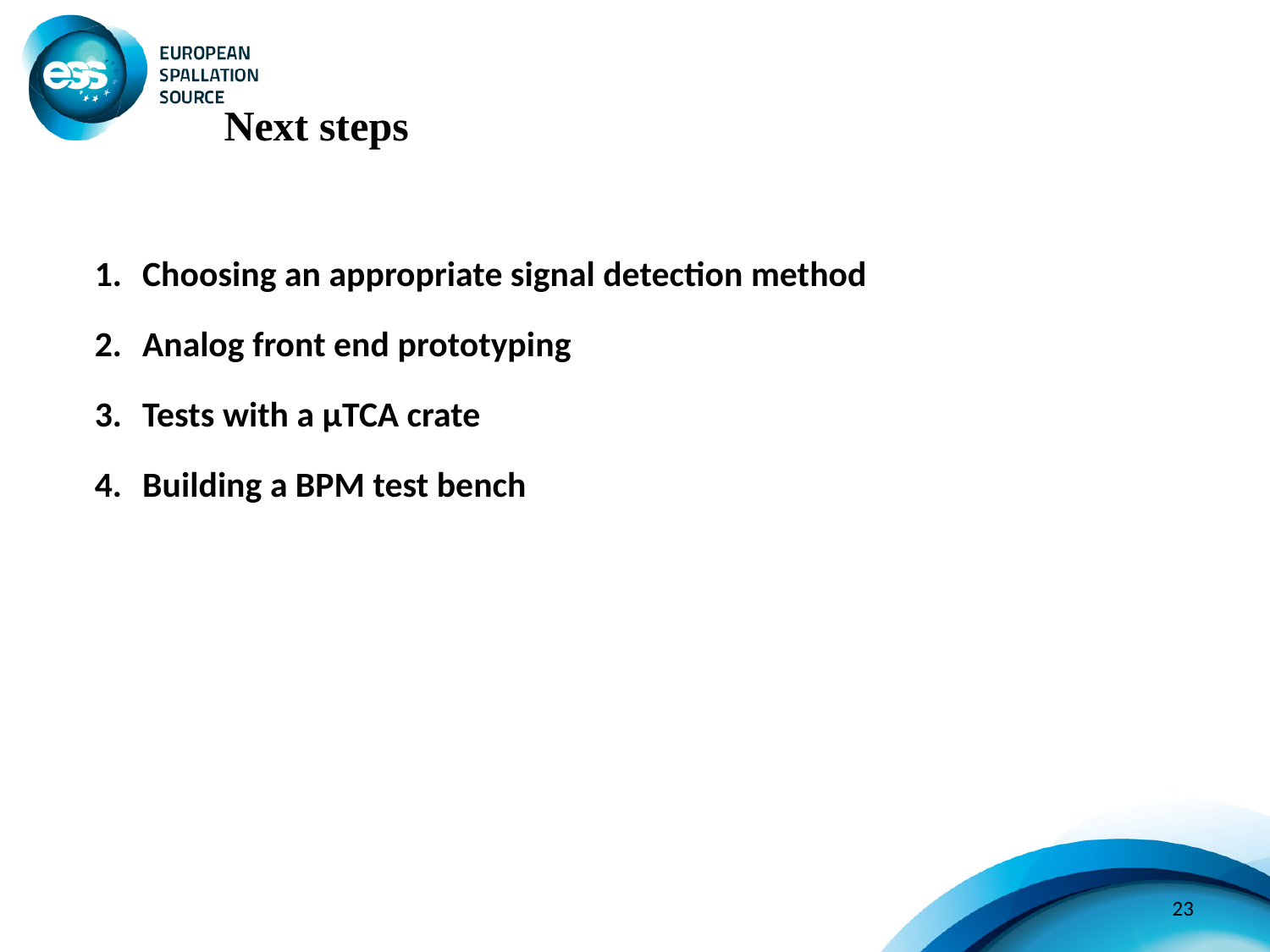

Next steps
Choosing an appropriate signal detection method
Analog front end prototyping
Tests with a μTCA crate
Building a BPM test bench
23